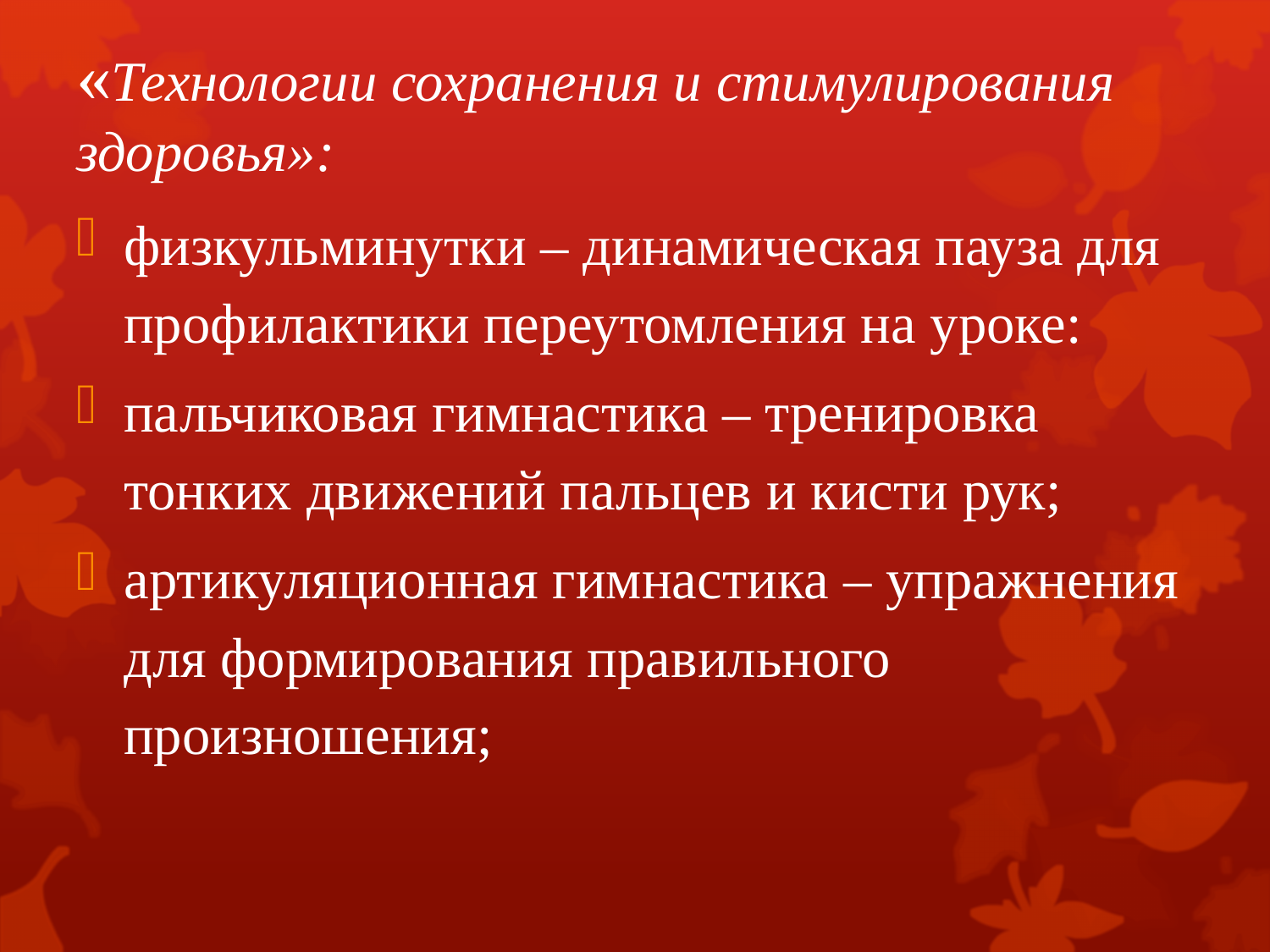

# «Технологии сохранения и стимулирования здоровья»:
физкульминутки – динамическая пауза для профилактики переутомления на уроке:
пальчиковая гимнастика – тренировка тонких движений пальцев и кисти рук;
артикуляционная гимнастика – упражнения для формирования правильного произношения;